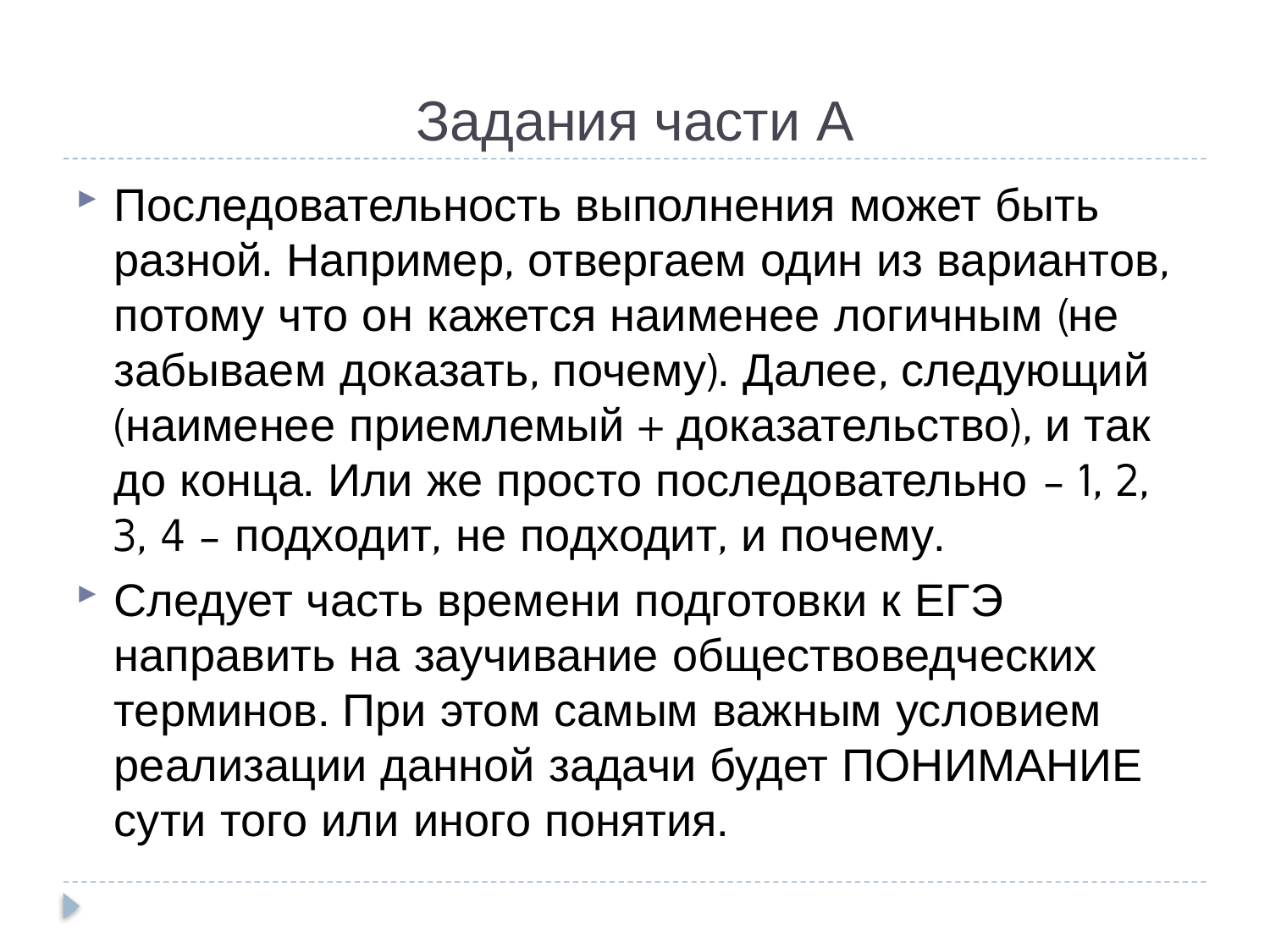

# Задания части А
Последовательность выполнения может быть разной. Например, отвергаем один из вариантов, потому что он кажется наименее логичным (не забываем доказать, почему). Далее, следующий (наименее приемлемый + доказательство), и так до конца. Или же просто последовательно – 1, 2, 3, 4 – подходит, не подходит, и почему.
Следует часть времени подготовки к ЕГЭ направить на заучивание обществоведческих терминов. При этом самым важным условием реализации данной задачи будет ПОНИМАНИЕ сути того или иного понятия.